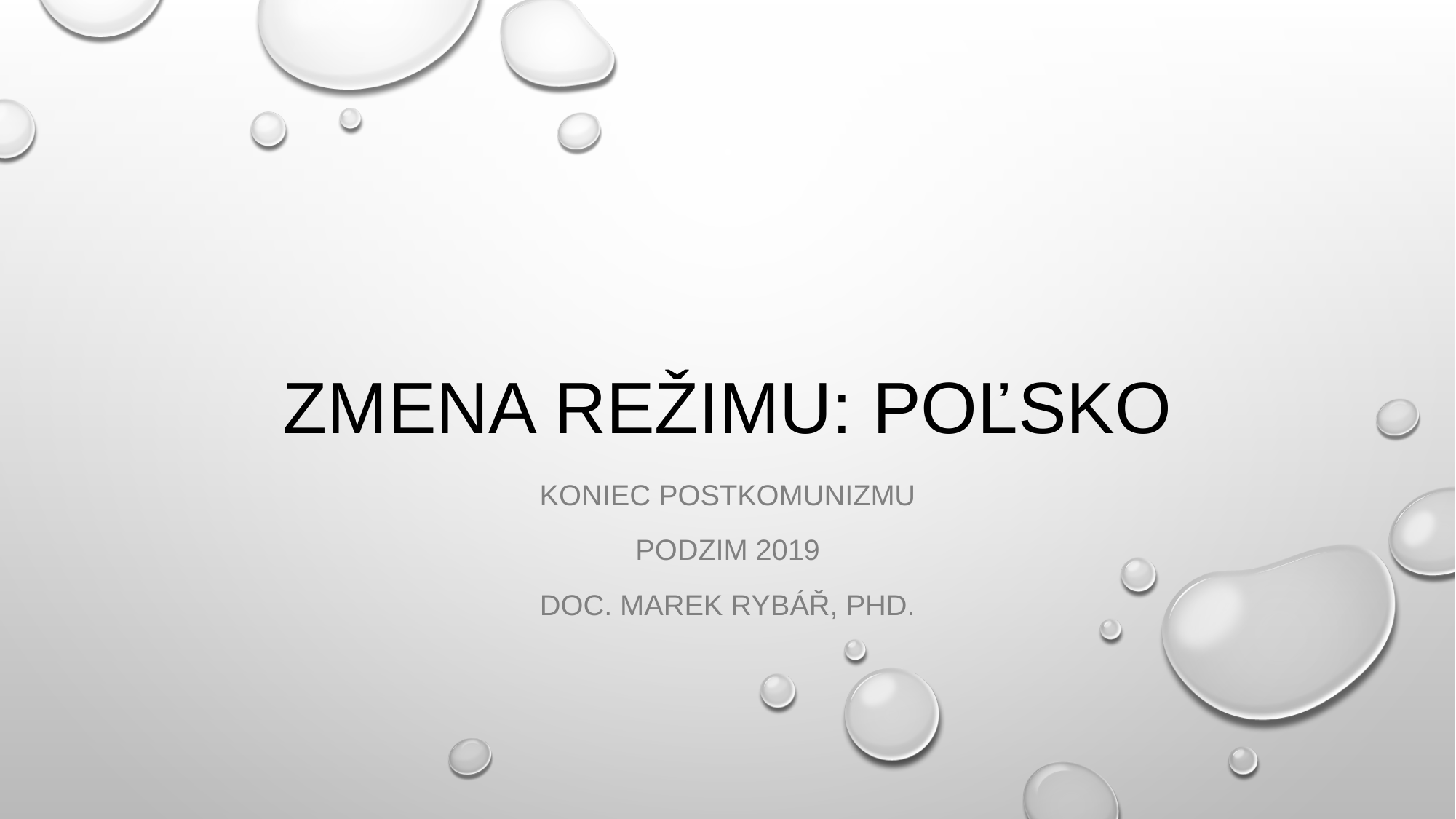

# Zmena režimu: poľsko
Koniec postkomunizmu
podzim 2019
doc. marek rybář, Phd.